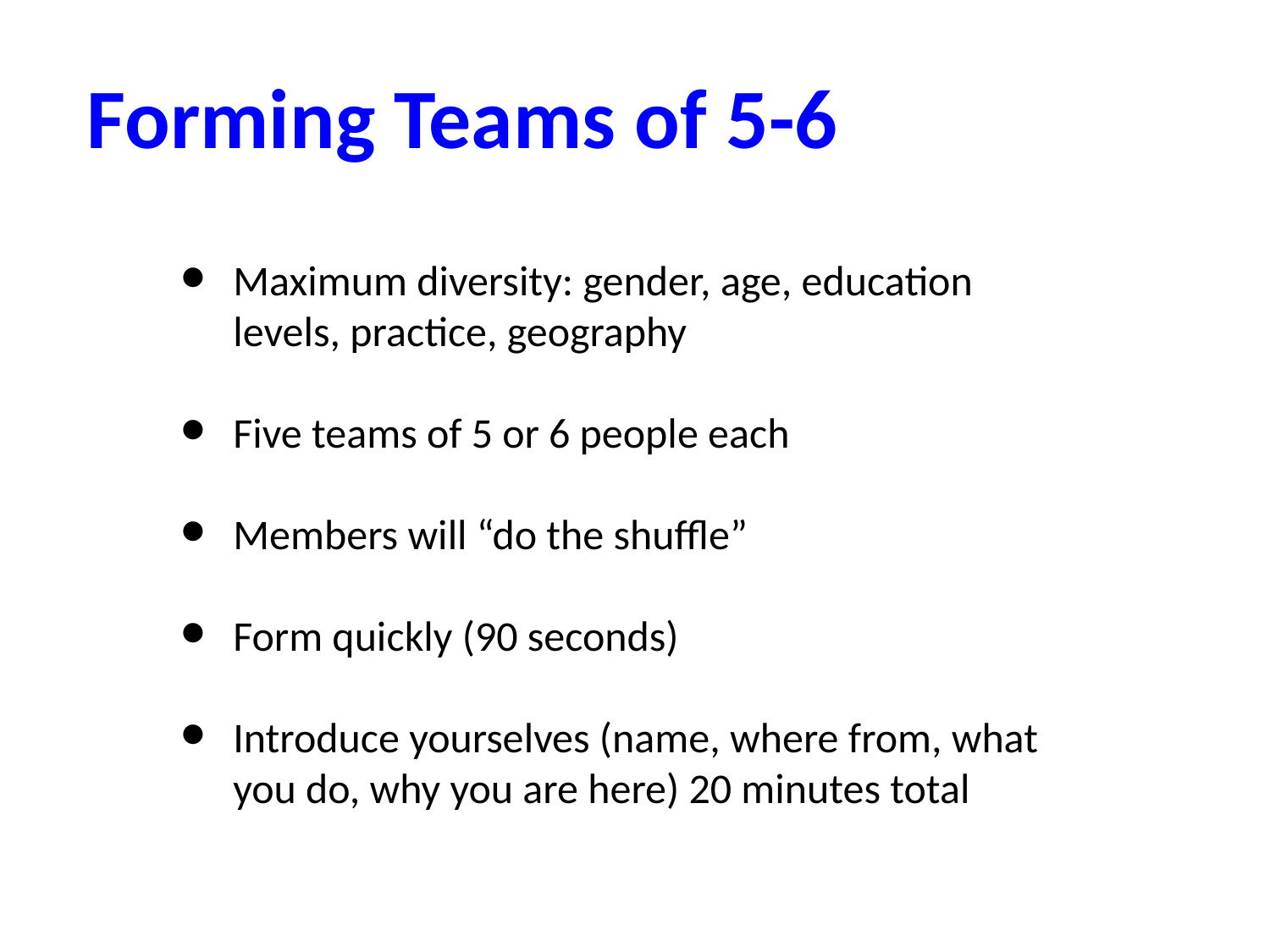

Forming Teams of 5-6
Maximum diversity: gender, age, education levels, practice, geography

Five teams of 5 or 6 people each

Members will “do the shuffle”

Form quickly (90 seconds)

Introduce yourselves (name, where from, what you do, why you are here) 20 minutes total